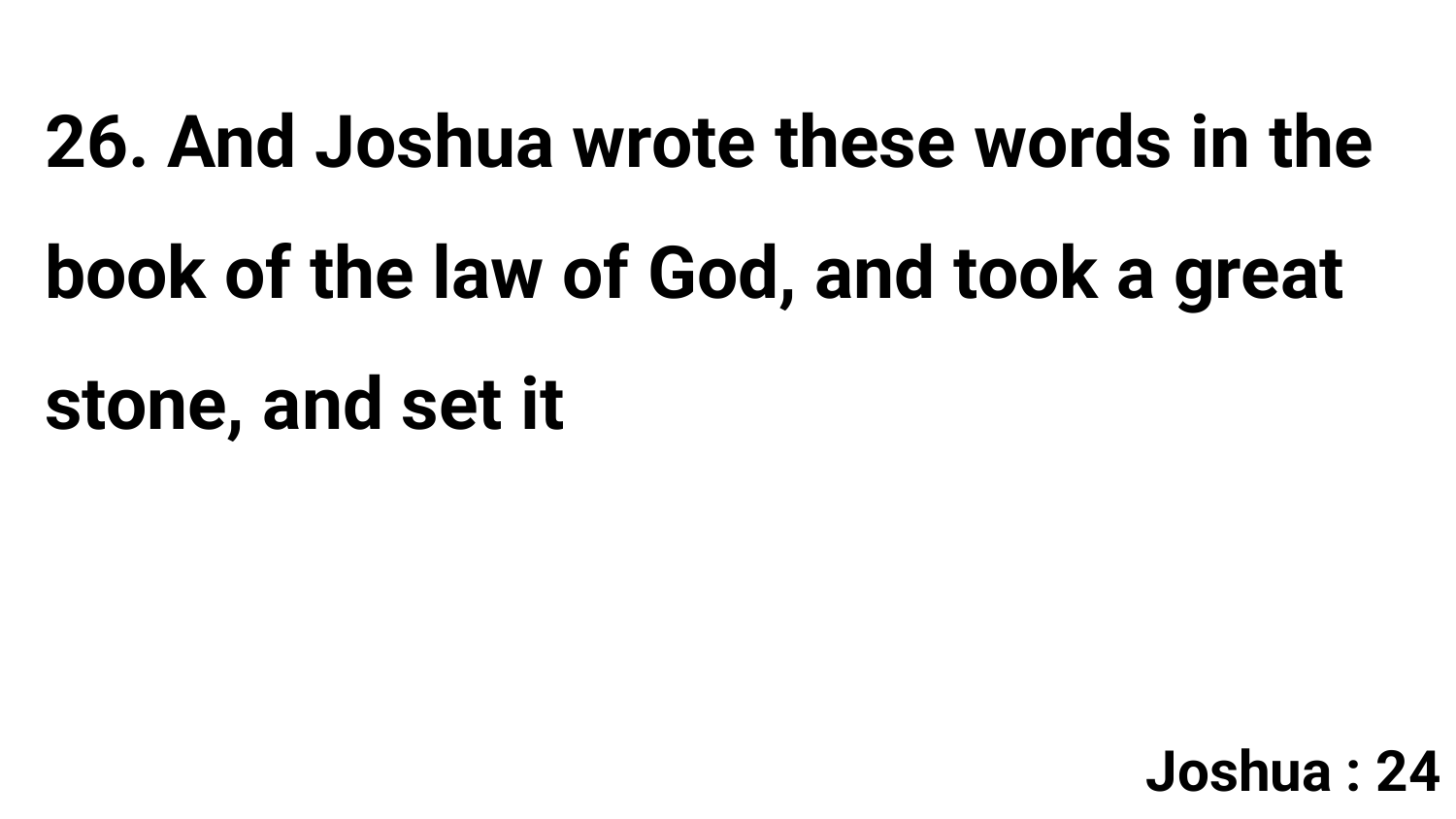

26. And Joshua wrote these words in the book of the law of God, and took a great stone, and set it
Joshua : 24